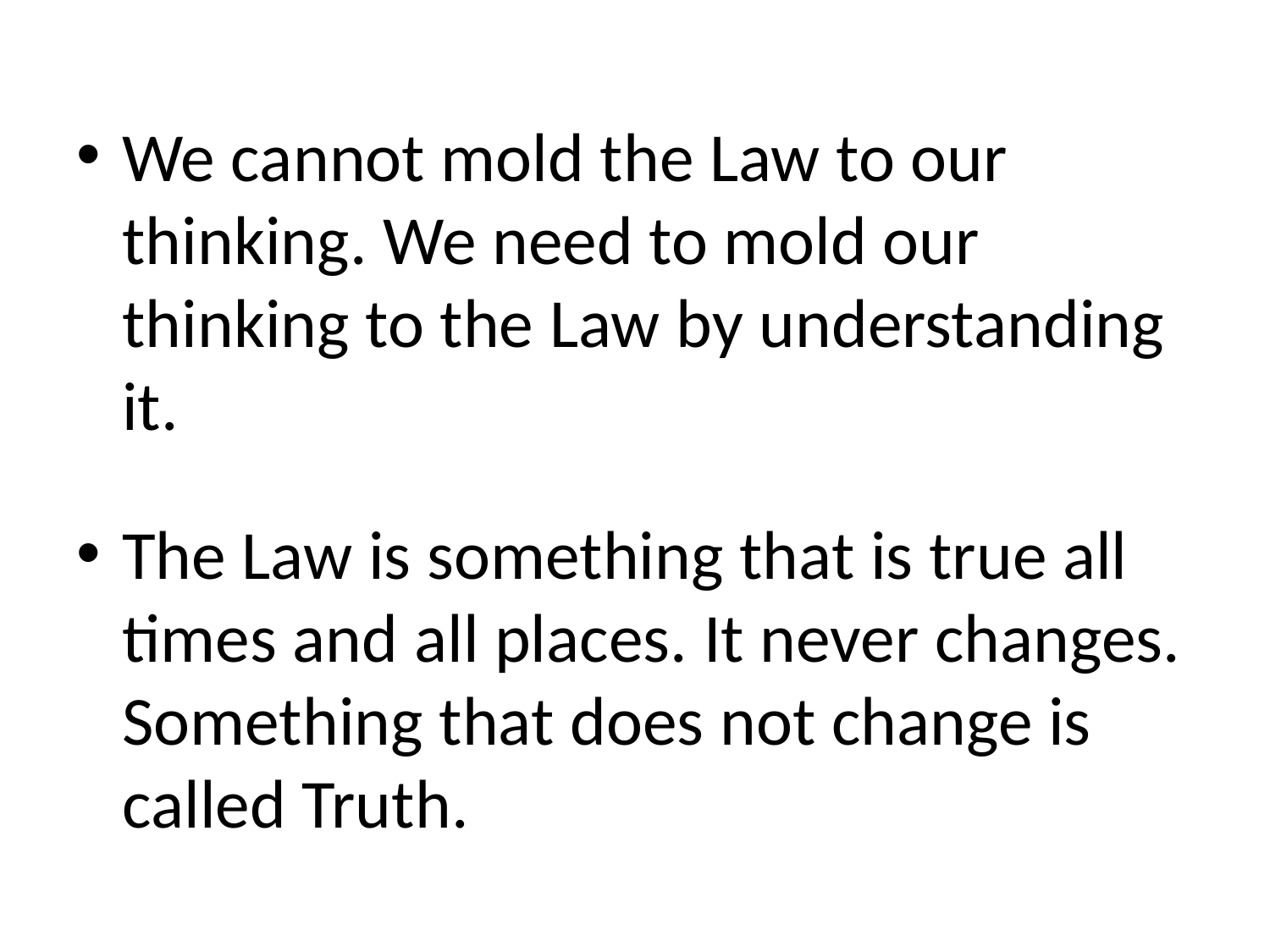

We cannot mold the Law to our thinking. We need to mold our thinking to the Law by understanding it.

The Law is something that is true all times and all places. It never changes. Something that does not change is called Truth.